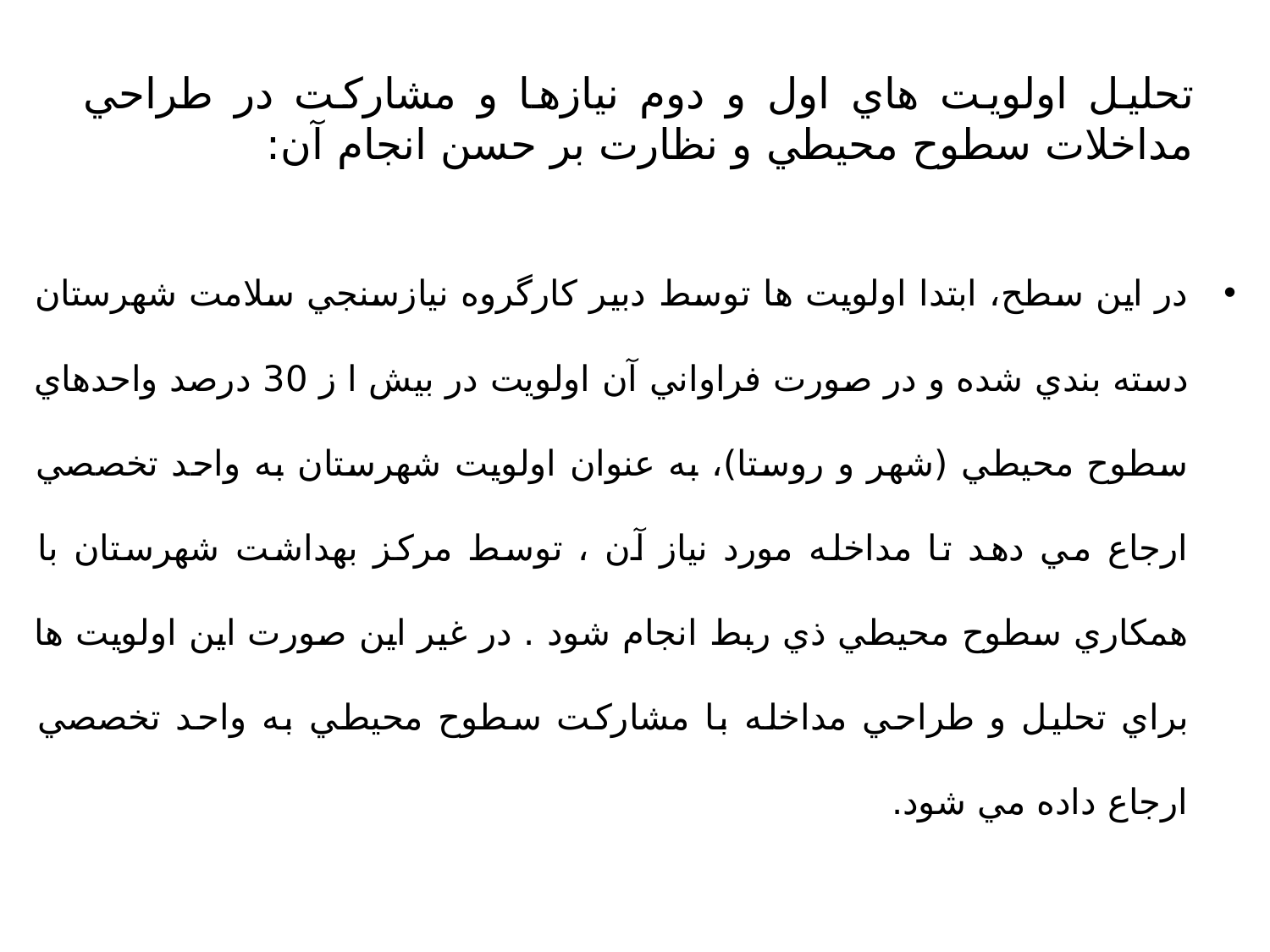

# تحليل اولويت هاي اول و دوم نيازها و مشاركت در طراحي مداخلات سطوح محيطي و نظارت بر حسن انجام آن:
در اين سطح، ابتدا اولويت ها توسط دبير كارگروه نيازسنجي سلامت شهرستان دسته بندي شده و در صورت فراواني آن اولويت در بيش ا ز 30 درصد واحدهاي سطوح محيطي (شهر و روستا)، به عنوان اولويت شهرستان به واحد تخصصي ارجاع مي دهد تا مداخله مورد نياز آن ، توسط مركز بهداشت شهرستان با همكاري سطوح محيطي ذي ربط انجام شود . در غير اين صورت اين اولويت ها براي تحليل و طراحي مداخله با مشاركت سطوح محيطي به واحد تخصصي ارجاع داده مي شود.